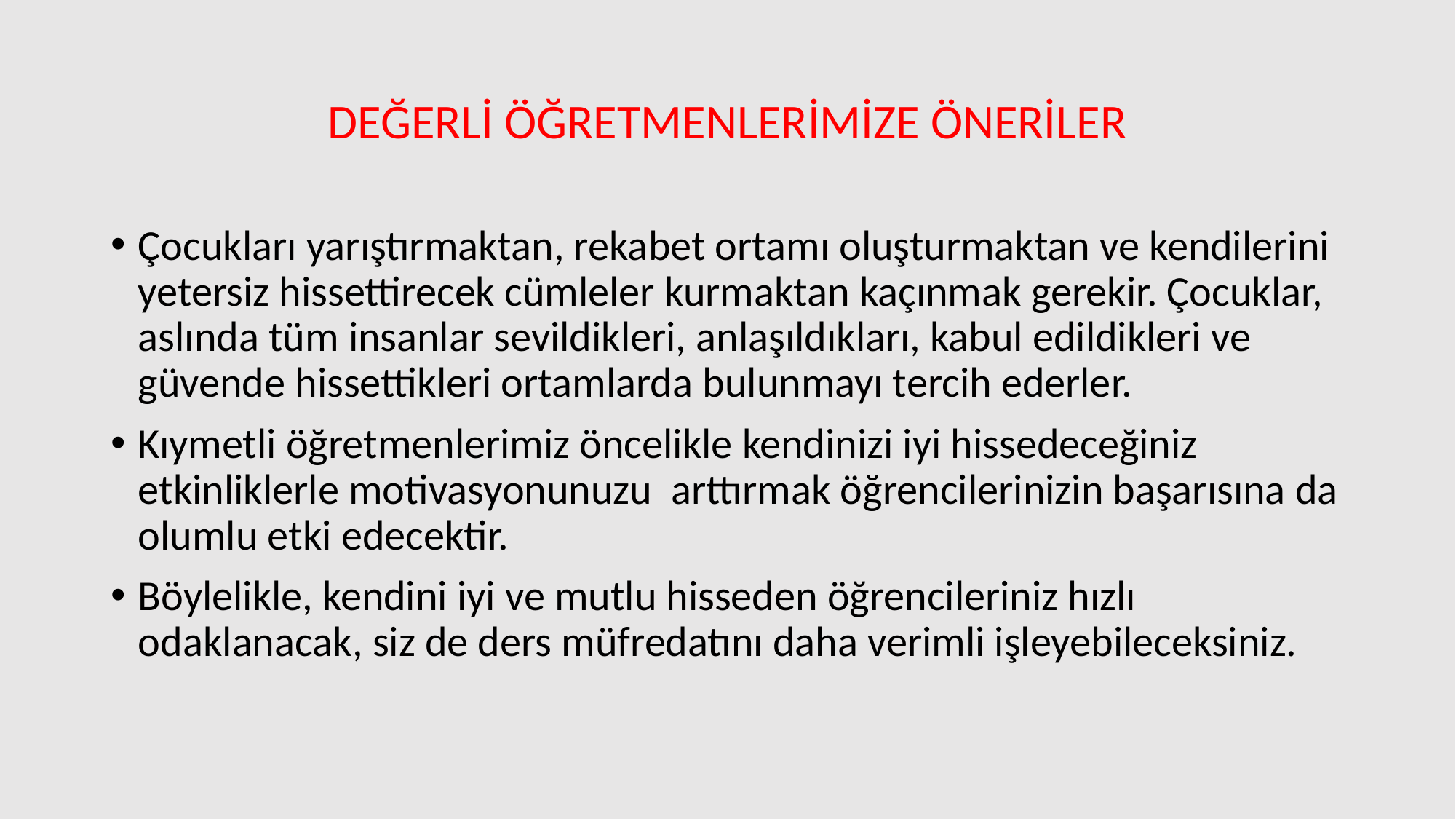

# DEĞERLİ ÖĞRETMENLERİMİZE ÖNERİLER
Çocukları yarıştırmaktan, rekabet ortamı oluşturmaktan ve kendilerini yetersiz hissettirecek cümleler kurmaktan kaçınmak gerekir. Çocuklar, aslında tüm insanlar sevildikleri, anlaşıldıkları, kabul edildikleri ve güvende hissettikleri ortamlarda bulunmayı tercih ederler.
Kıymetli öğretmenlerimiz öncelikle kendinizi iyi hissedeceğiniz etkinliklerle motivasyonunuzu  arttırmak öğrencilerinizin başarısına da olumlu etki edecektir.
Böylelikle, kendini iyi ve mutlu hisseden öğrencileriniz hızlı odaklanacak, siz de ders müfredatını daha verimli işleyebileceksiniz.